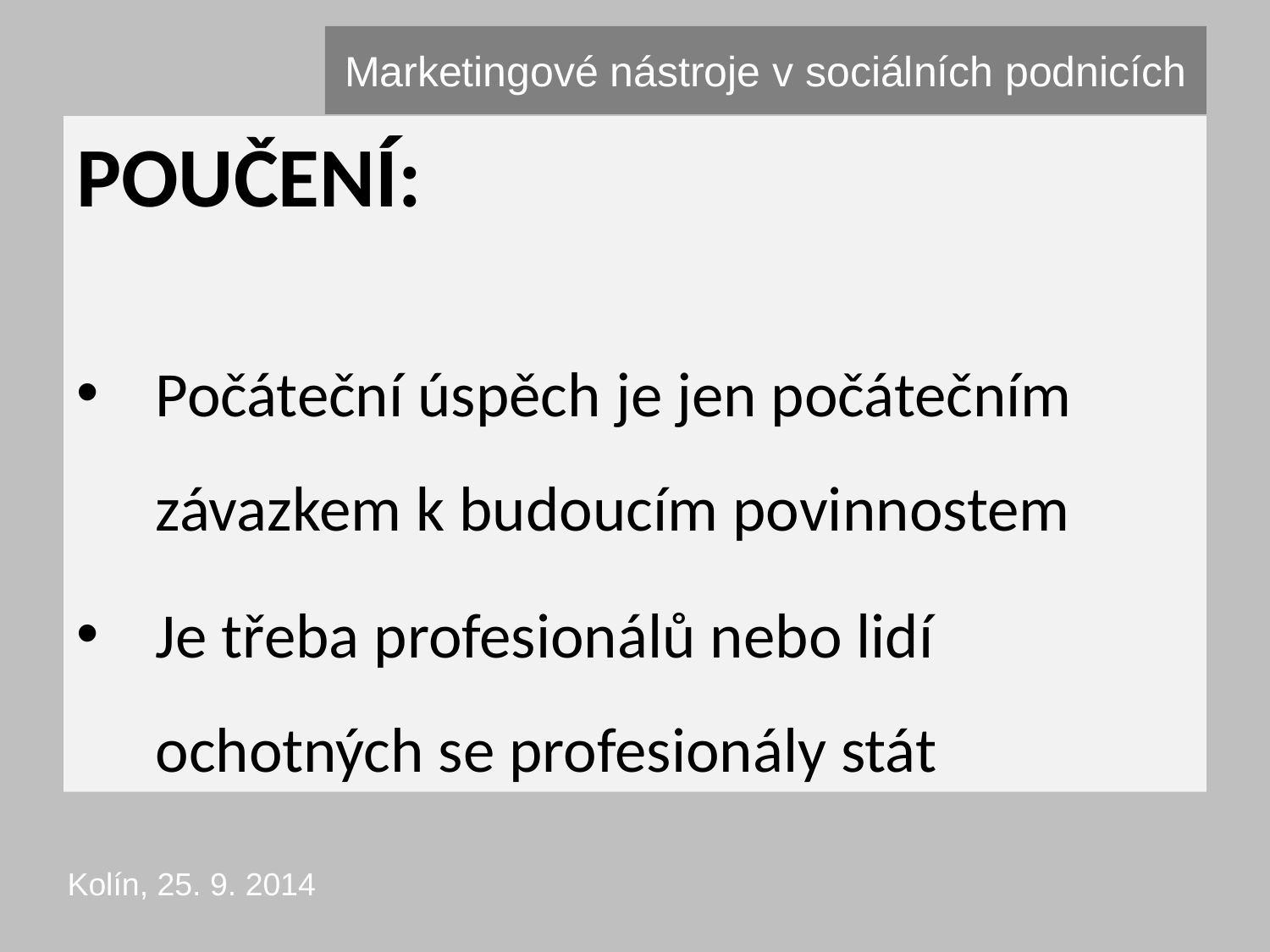

# Marketingové nástroje v sociálních podnicích
POUČENÍ:

Počáteční úspěch je jen počátečním závazkem k budoucím povinnostem
Je třeba profesionálů nebo lidí ochotných se profesionály stát
Kolín, 25. 9. 2014